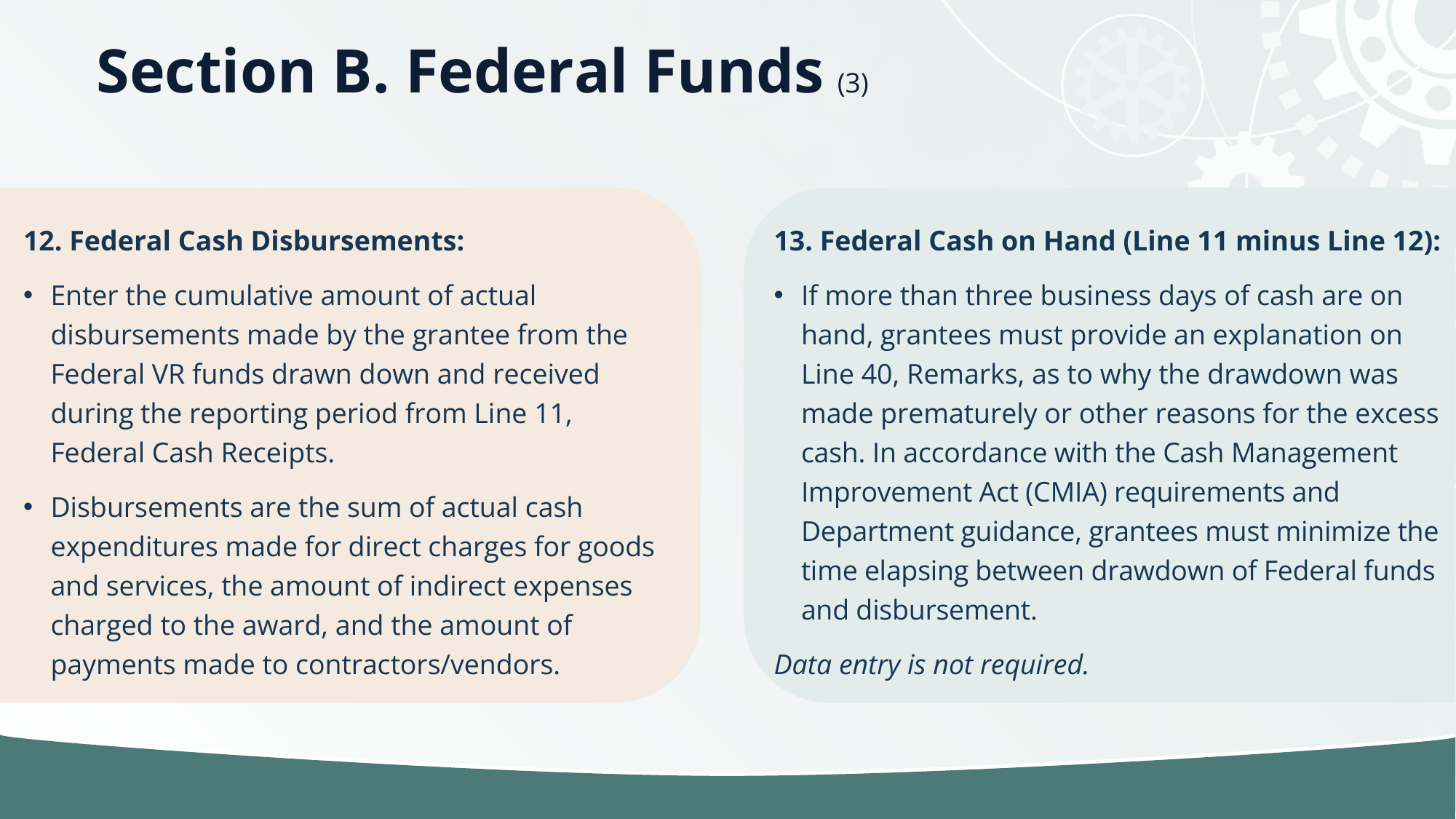

# Section B. Federal Funds (3)

12. Federal Cash Disbursements:
Enter the cumulative amount of actual disbursements made by the grantee from the Federal VR funds drawn down and received during the reporting period from Line 11, Federal Cash Receipts.
Disbursements are the sum of actual cash expenditures made for direct charges for goods and services, the amount of indirect expenses charged to the award, and the amount of payments made to contractors/vendors.
13. Federal Cash on Hand (Line 11 minus Line 12):
If more than three business days of cash are on hand, grantees must provide an explanation on Line 40, Remarks, as to why the drawdown was made prematurely or other reasons for the excess cash. In accordance with the Cash Management Improvement Act (CMIA) requirements and Department guidance, grantees must minimize the time elapsing between drawdown of Federal funds and disbursement.
Data entry is not required.